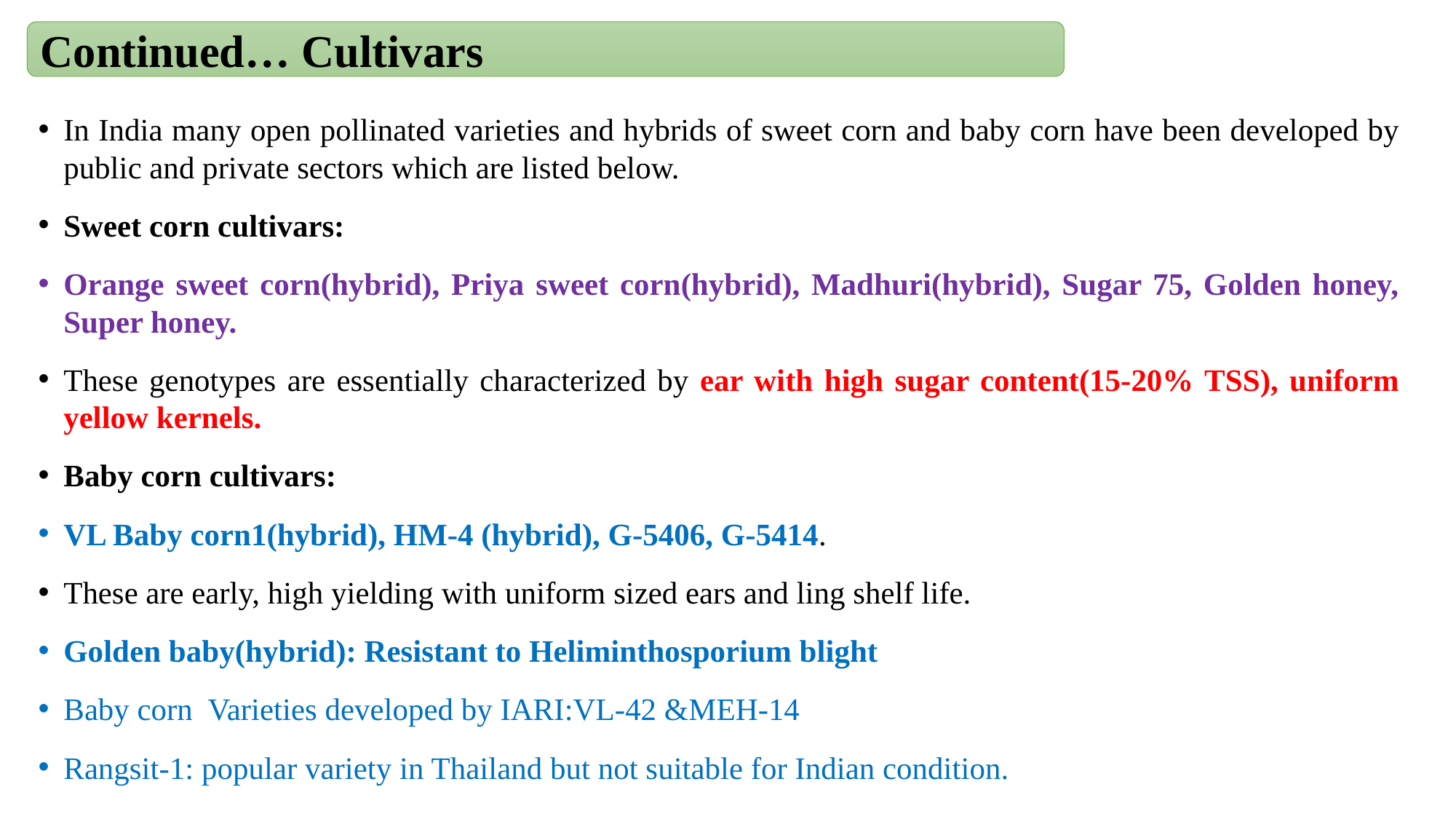

Continued… Cultivars
In India many open pollinated varieties and hybrids of sweet corn and baby corn have been developed by public and private sectors which are listed below.
Sweet corn cultivars:
Orange sweet corn(hybrid), Priya sweet corn(hybrid), Madhuri(hybrid), Sugar 75, Golden honey, Super honey.
These genotypes are essentially characterized by ear with high sugar content(15-20% TSS), uniform yellow kernels.
Baby corn cultivars:
VL Baby corn1(hybrid), HM-4 (hybrid), G-5406, G-5414.
These are early, high yielding with uniform sized ears and ling shelf life.
Golden baby(hybrid): Resistant to Heliminthosporium blight
Baby corn  Varieties developed by IARI:VL-42 &MEH-14
Rangsit-1: popular variety in Thailand but not suitable for Indian condition.